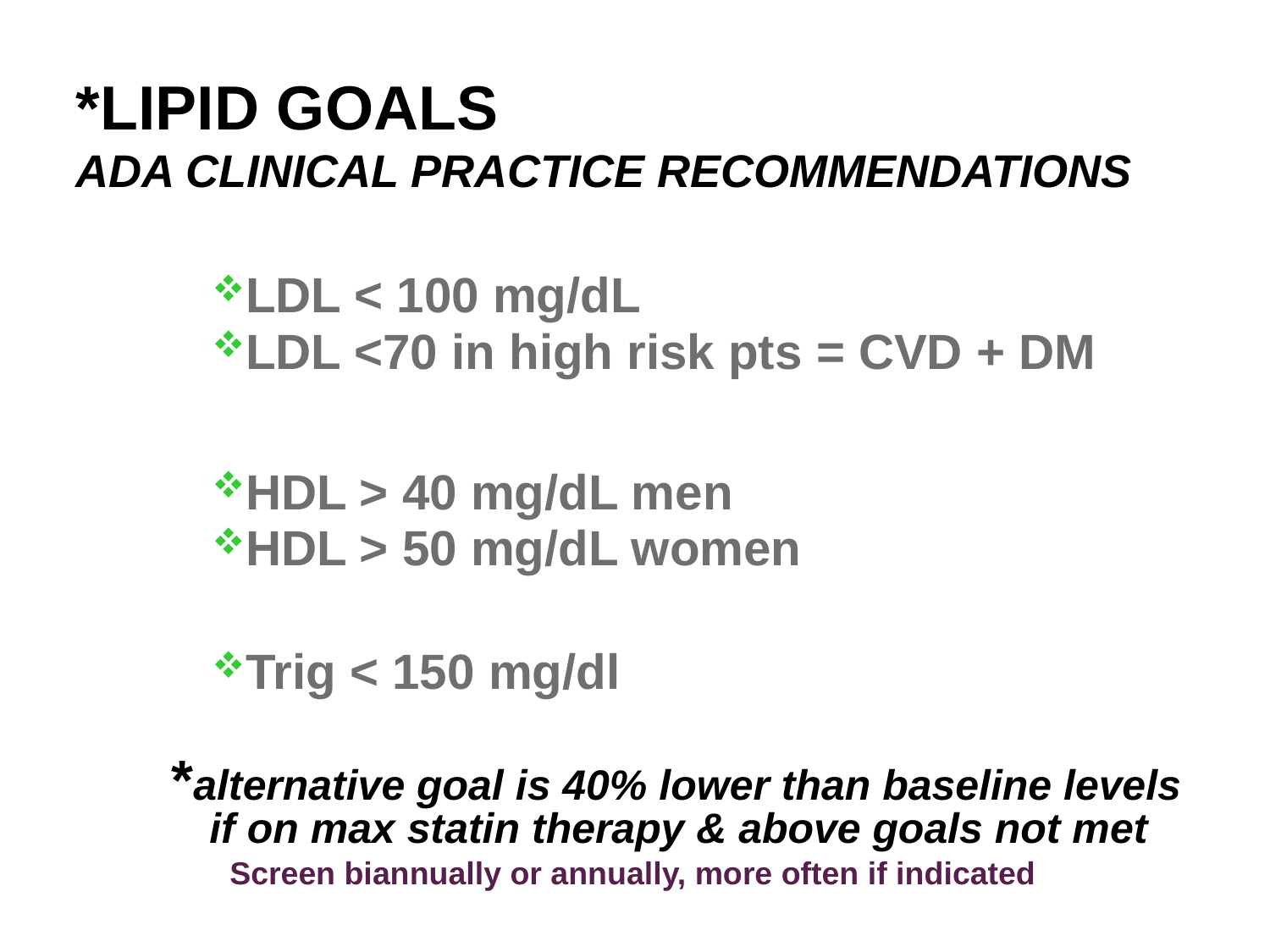

# *Lipid Goals ADA Clinical Practice Recommendations

LDL < 100 mg/dL
LDL <70 in high risk pts = CVD + DM

HDL > 40 mg/dL men
HDL > 50 mg/dL women

Trig < 150 mg/dl
*alternative goal is 40% lower than baseline levels if on max statin therapy & above goals not met
  Screen biannually or annually, more often if indicated